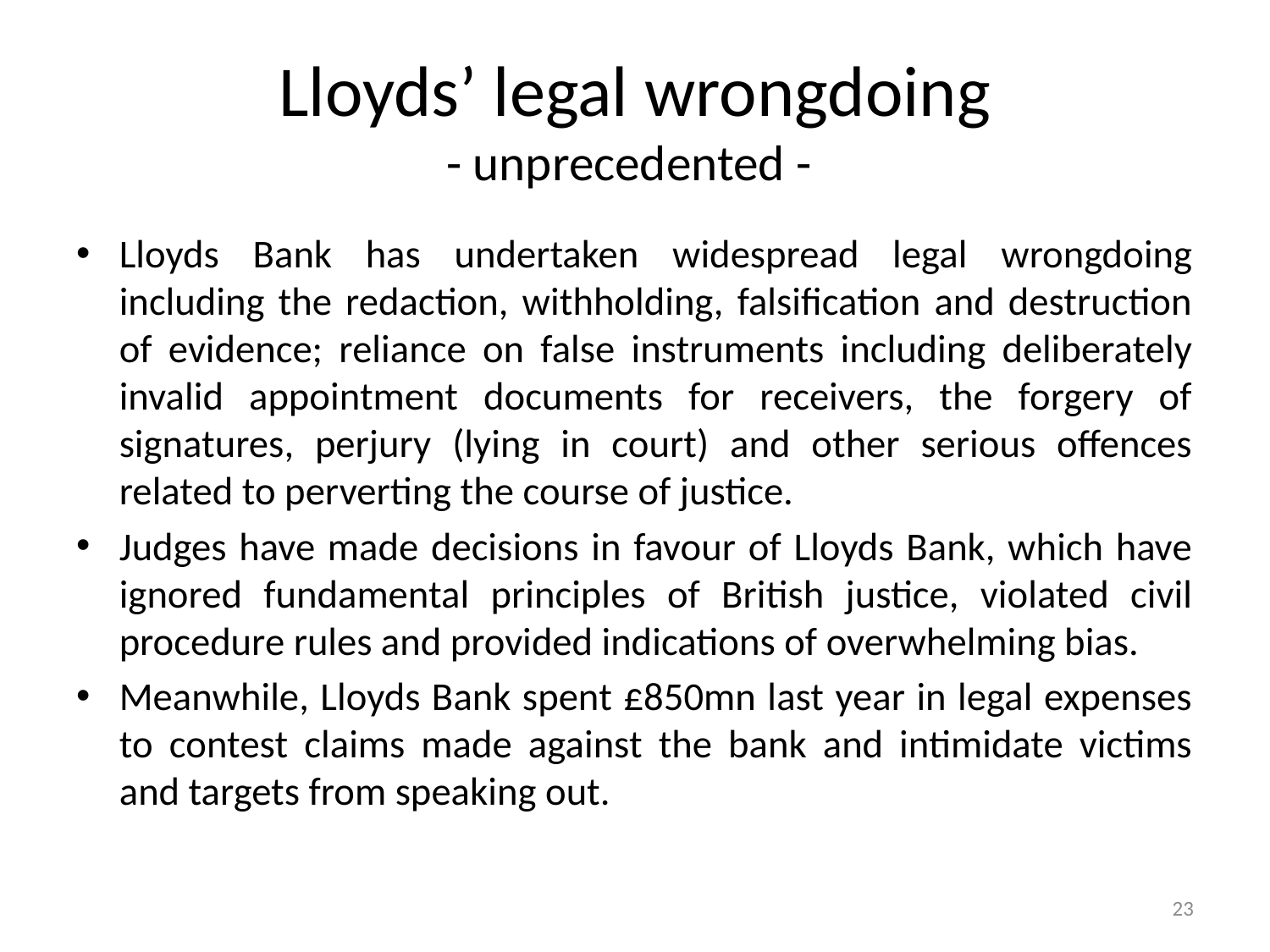

# Lloyds’ legal wrongdoing - unprecedented -
Lloyds Bank has undertaken widespread legal wrongdoing including the redaction, withholding, falsification and destruction of evidence; reliance on false instruments including deliberately invalid appointment documents for receivers, the forgery of signatures, perjury (lying in court) and other serious offences related to perverting the course of justice.
Judges have made decisions in favour of Lloyds Bank, which have ignored fundamental principles of British justice, violated civil procedure rules and provided indications of overwhelming bias.
Meanwhile, Lloyds Bank spent £850mn last year in legal expenses to contest claims made against the bank and intimidate victims and targets from speaking out.

23